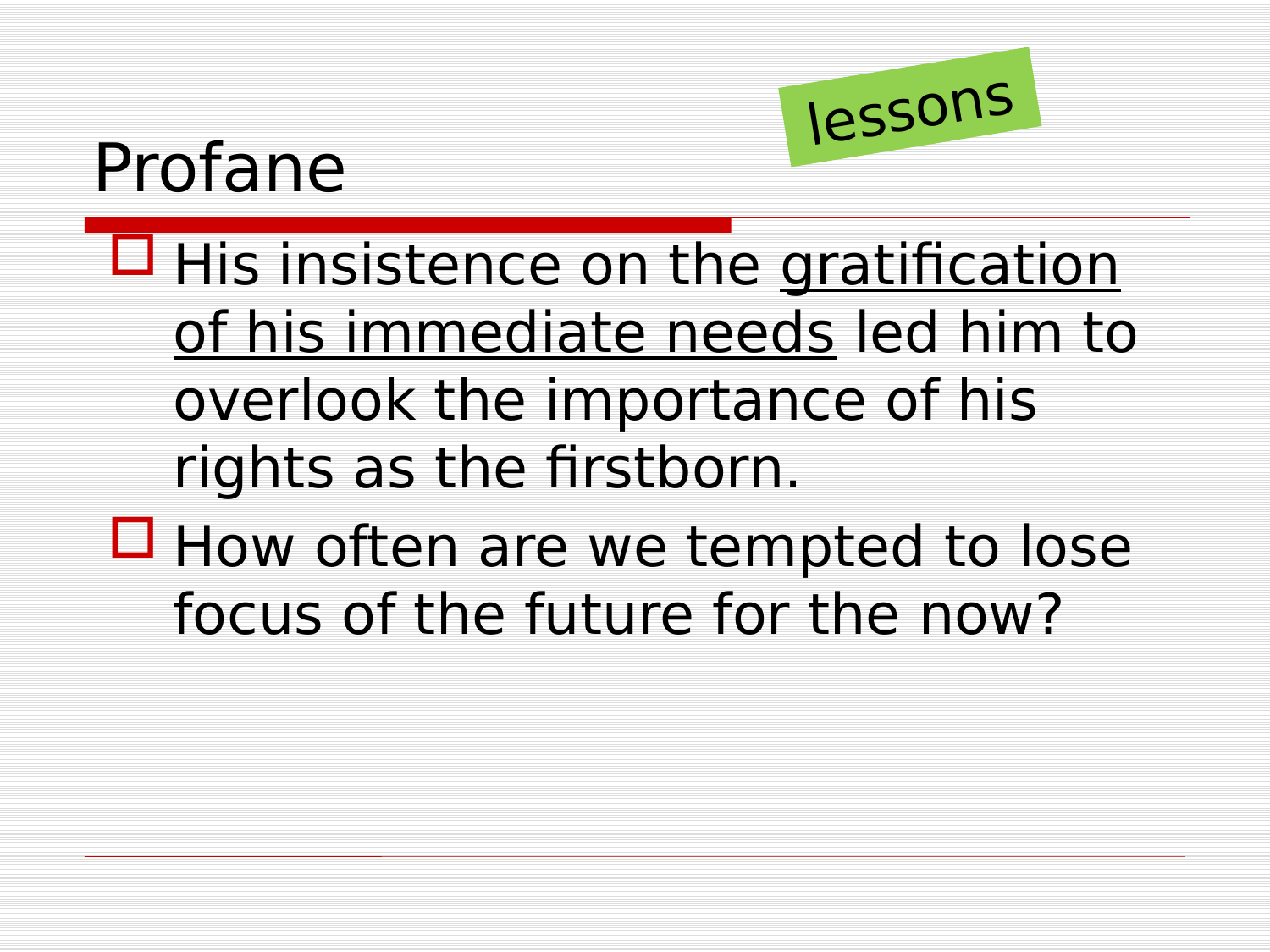

# Profane
lessons
His insistence on the gratification of his immediate needs led him to overlook the importance of his rights as the firstborn.
How often are we tempted to lose focus of the future for the now?